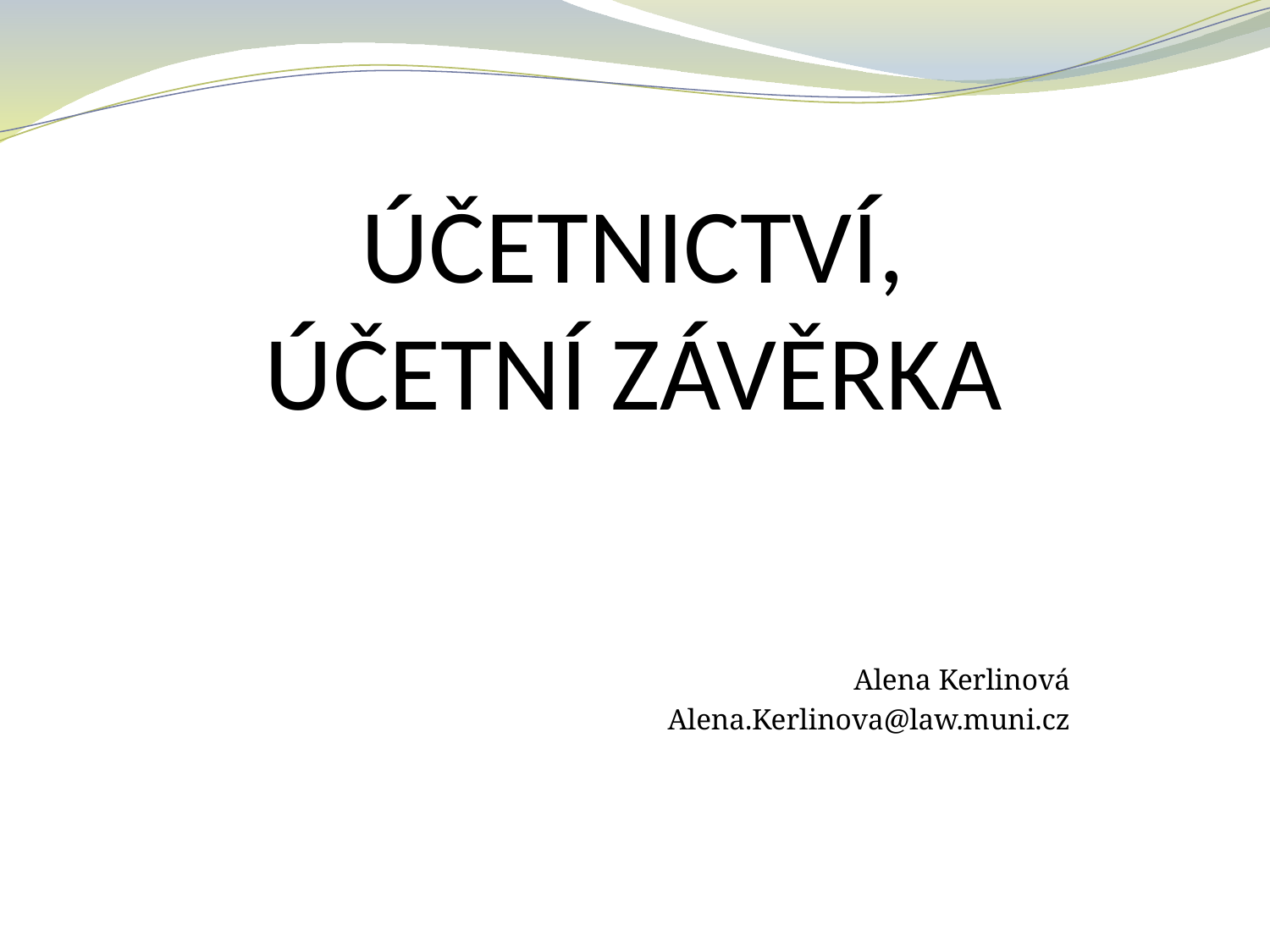

# ÚČETNICTVÍ, ÚČETNÍ ZÁVĚRKA
Alena Kerlinová
Alena.Kerlinova@law.muni.cz